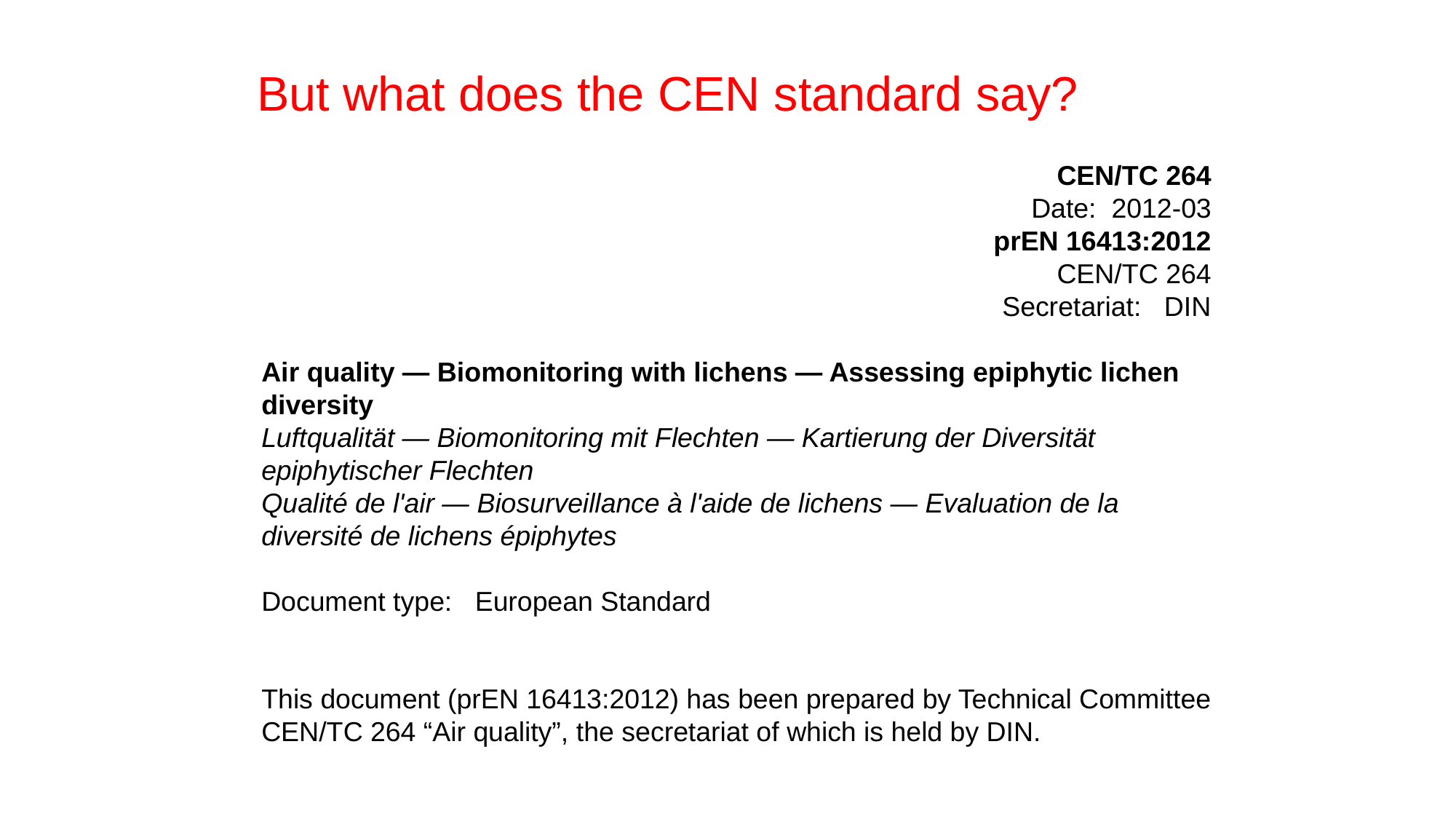

But what does the CEN standard say?
CEN/TC 264
Date:  2012-03
prEN 16413:2012
CEN/TC 264
Secretariat:   DIN

Air quality — Biomonitoring with lichens — Assessing epiphytic lichen diversity
Luftqualität — Biomonitoring mit Flechten — Kartierung der Diversität epiphytischer Flechten
Qualité de l'air — Biosurveillance à l'aide de lichens — Evaluation de la diversité de lichens épiphytes

Document type:   European Standard
This document (prEN 16413:2012) has been prepared by Technical Committee CEN/TC 264 “Air quality”, the secretariat of which is held by DIN.